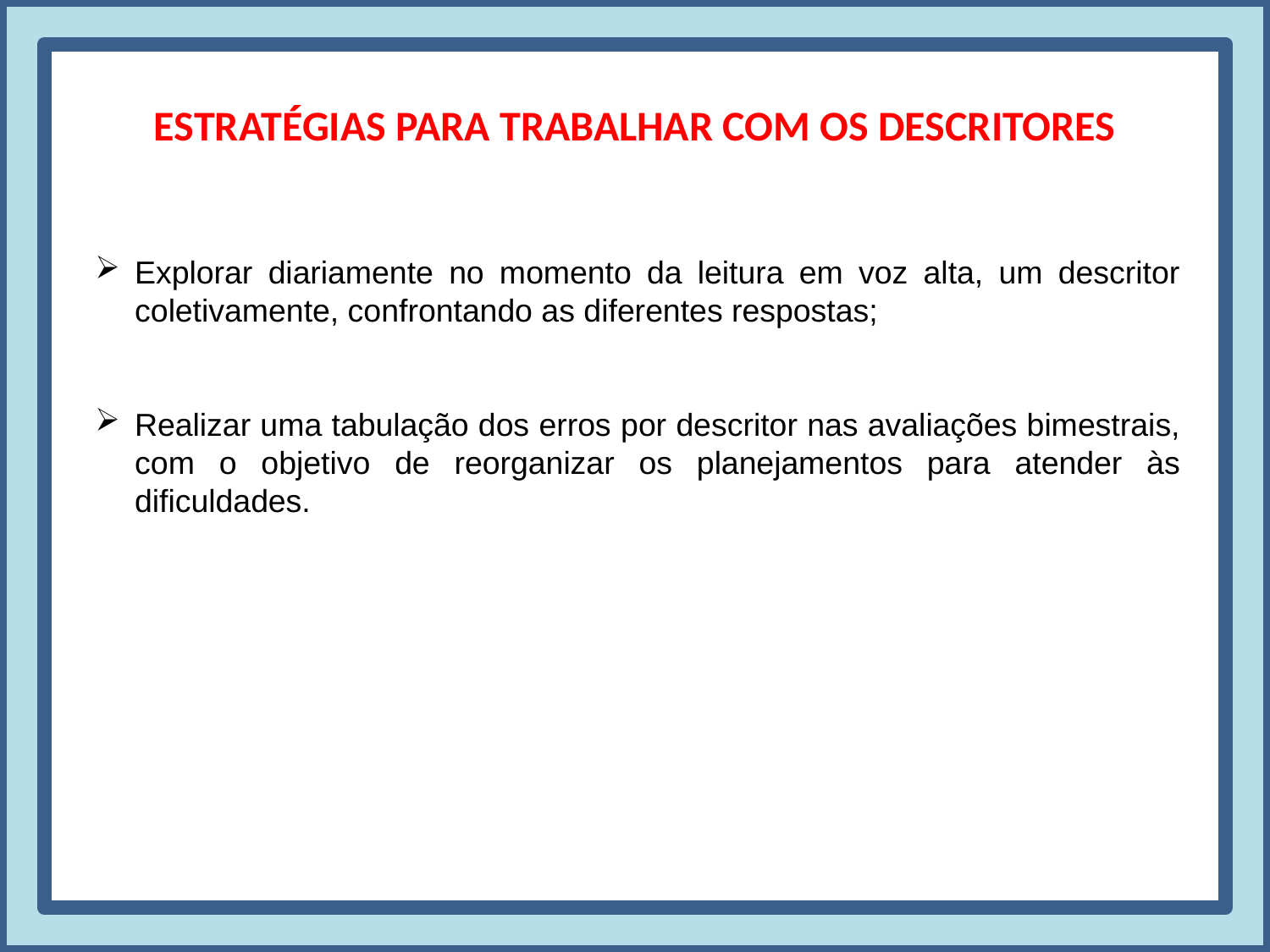

ESTRATÉGIAS PARA TRABALHAR COM OS DESCRITORES
Explorar diariamente no momento da leitura em voz alta, um descritor coletivamente, confrontando as diferentes respostas;

Realizar uma tabulação dos erros por descritor nas avaliações bimestrais, com o objetivo de reorganizar os planejamentos para atender às dificuldades.